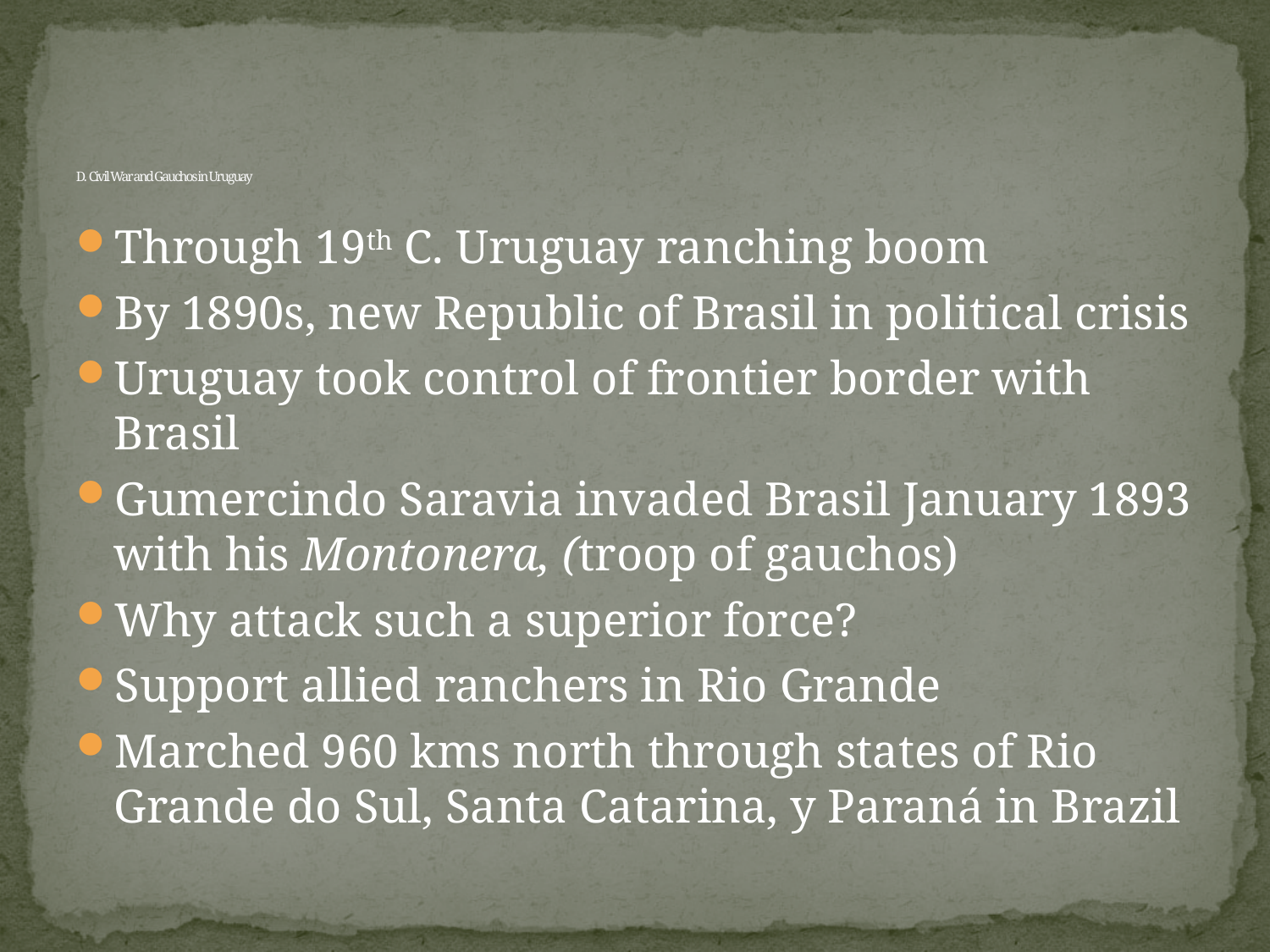

# D.  Civil War and Gauchos in Uruguay
Through 19th C. Uruguay ranching boom
By 1890s, new Republic of Brasil in political crisis
Uruguay took control of frontier border with Brasil
Gumercindo Saravia invaded Brasil January 1893 with his Montonera, (troop of gauchos)
Why attack such a superior force?
Support allied ranchers in Rio Grande
Marched 960 kms north through states of Rio Grande do Sul, Santa Catarina, y Paraná in Brazil